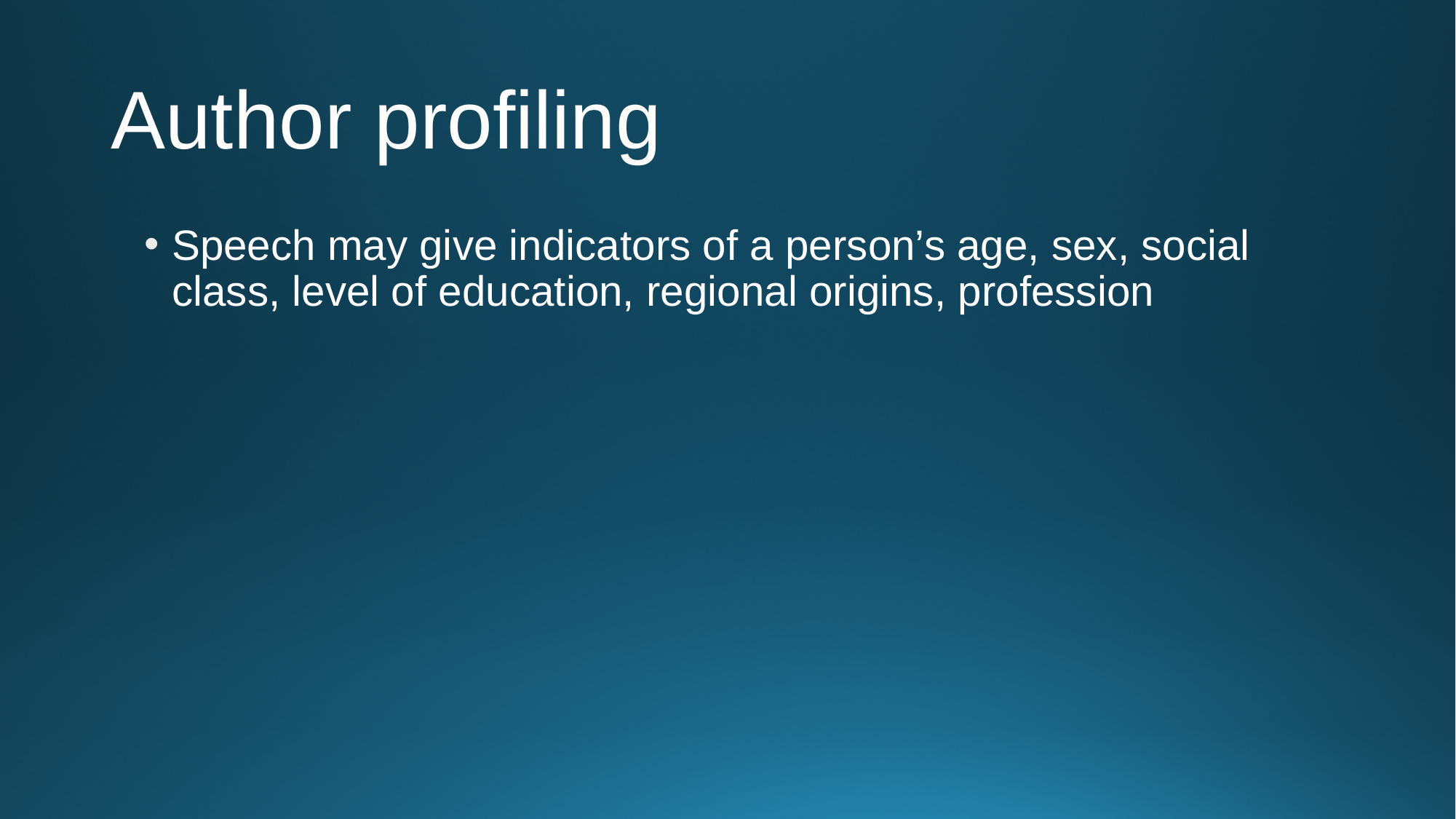

# Author profiling
Speech may give indicators of a person’s age, sex, social class, level of education, regional origins, profession